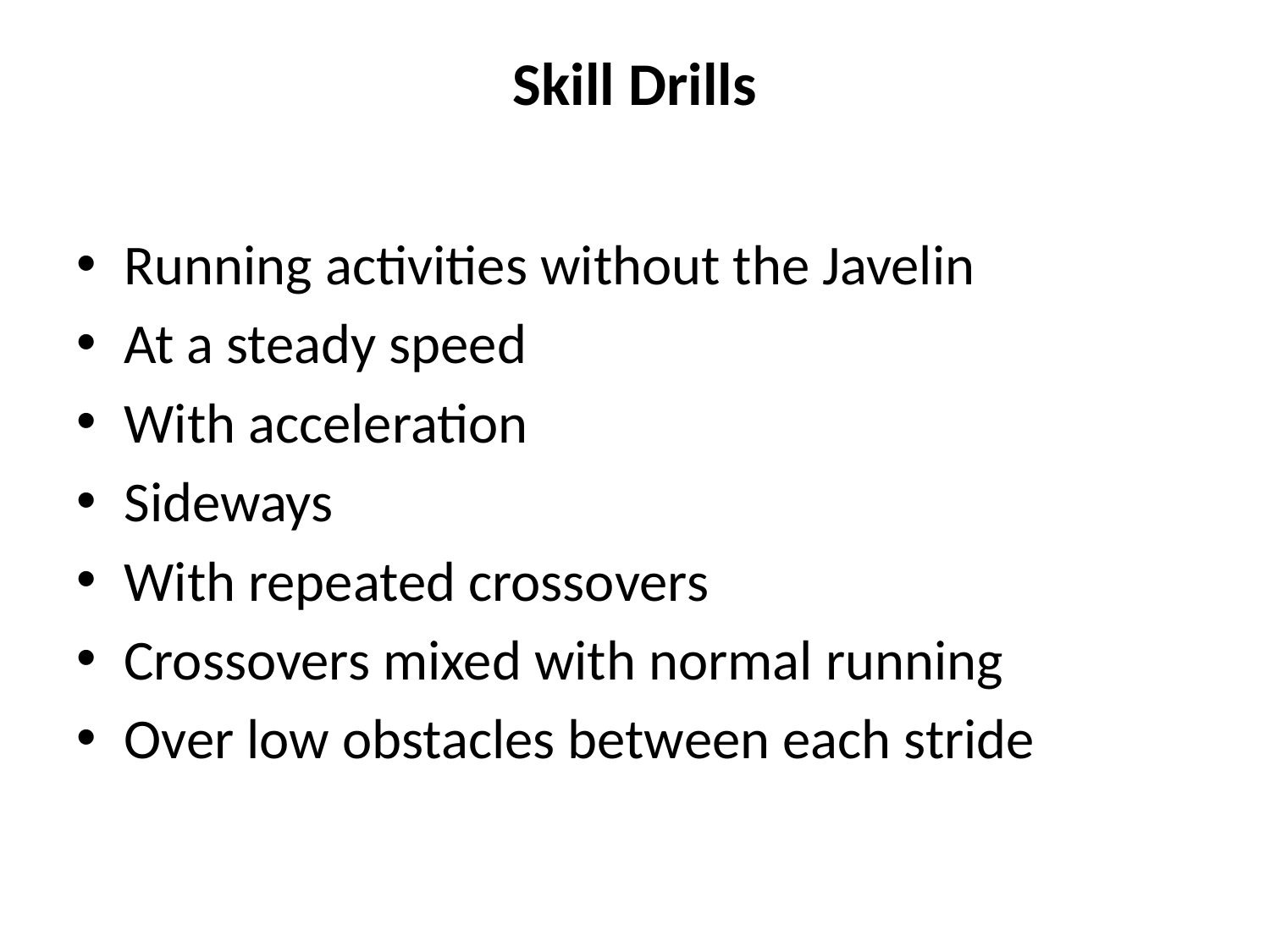

# Skill Drills
Running activities without the Javelin
At a steady speed
With acceleration
Sideways
With repeated crossovers
Crossovers mixed with normal running
Over low obstacles between each stride